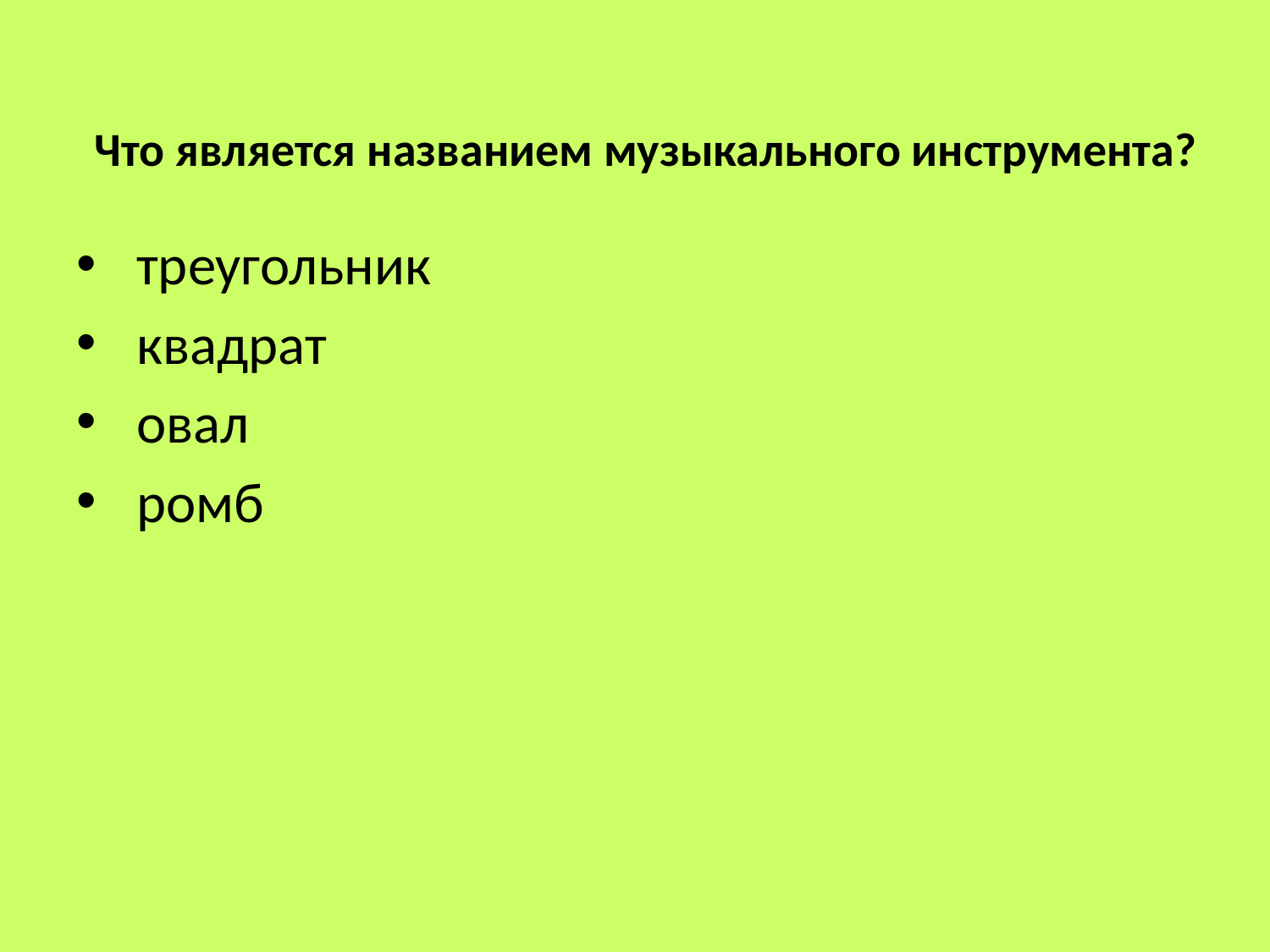

# Что является названием музыкального инструмента?
 треугольник
 квадрат
 овал
 ромб